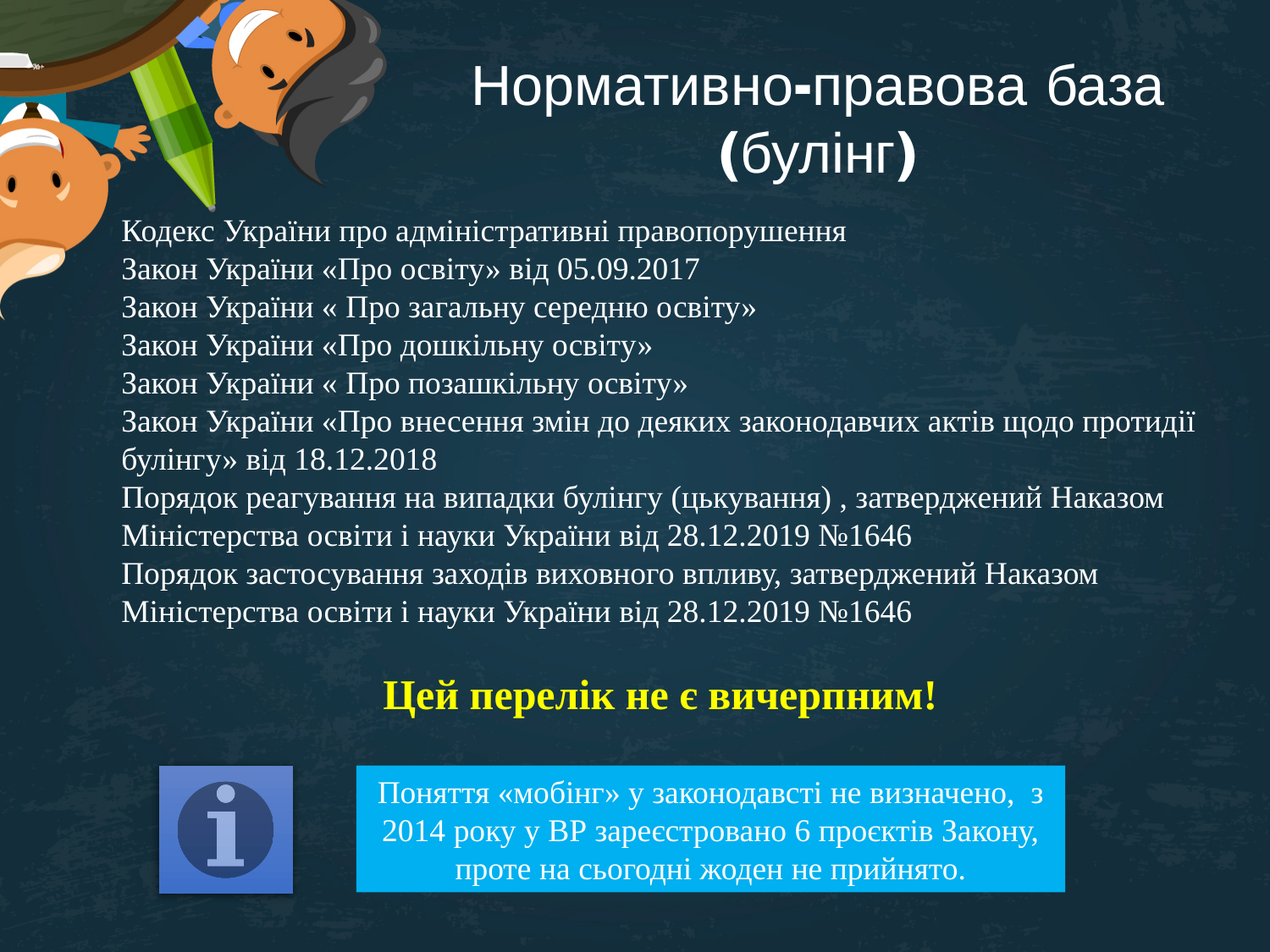

# Нормативно-правова база (булінг)
Кодекс України про адміністративні правопорушення
Закон України «Про освіту» від 05.09.2017
Закон України « Про загальну середню освіту»
Закон України «Про дошкільну освіту»
Закон України « Про позашкільну освіту»
Закон України «Про внесення змін до деяких законодавчих актів щодо протидії булінгу» від 18.12.2018
Порядок реагування на випадки булінгу (цькування) , затверджений Наказом Міністерства освіти і науки України від 28.12.2019 №1646
Порядок застосування заходів виховного впливу, затверджений Наказом Міністерства освіти і науки України від 28.12.2019 №1646

Цей перелік не є вичерпним!

Поняття «мобінг» у законодавсті не визначено,  з 2014 року у ВР зареєстровано 6 проєктів Закону, проте на сьогодні жоден не прийнято.